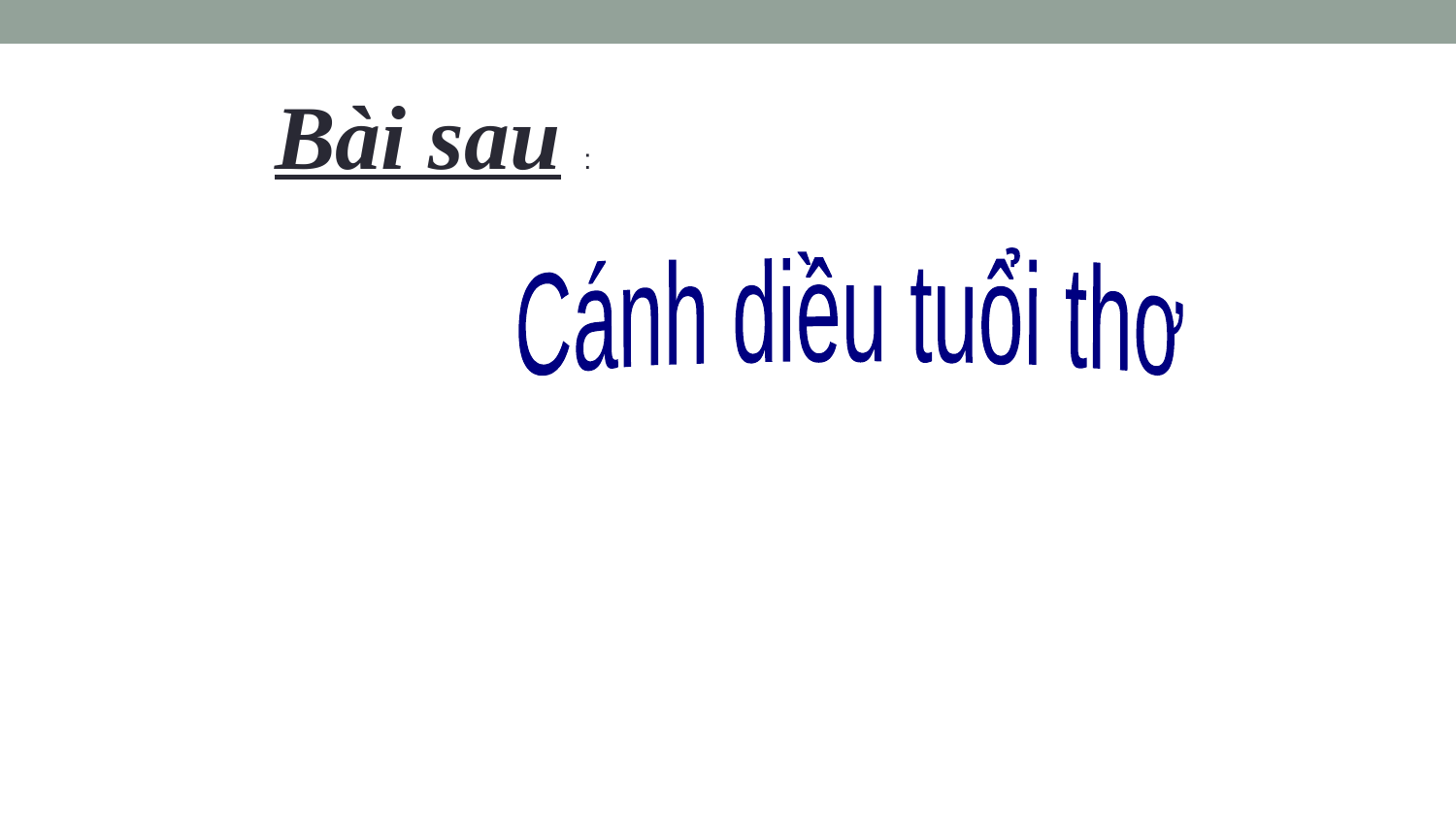

Bài sau :
Cánh diều tuổi thơ